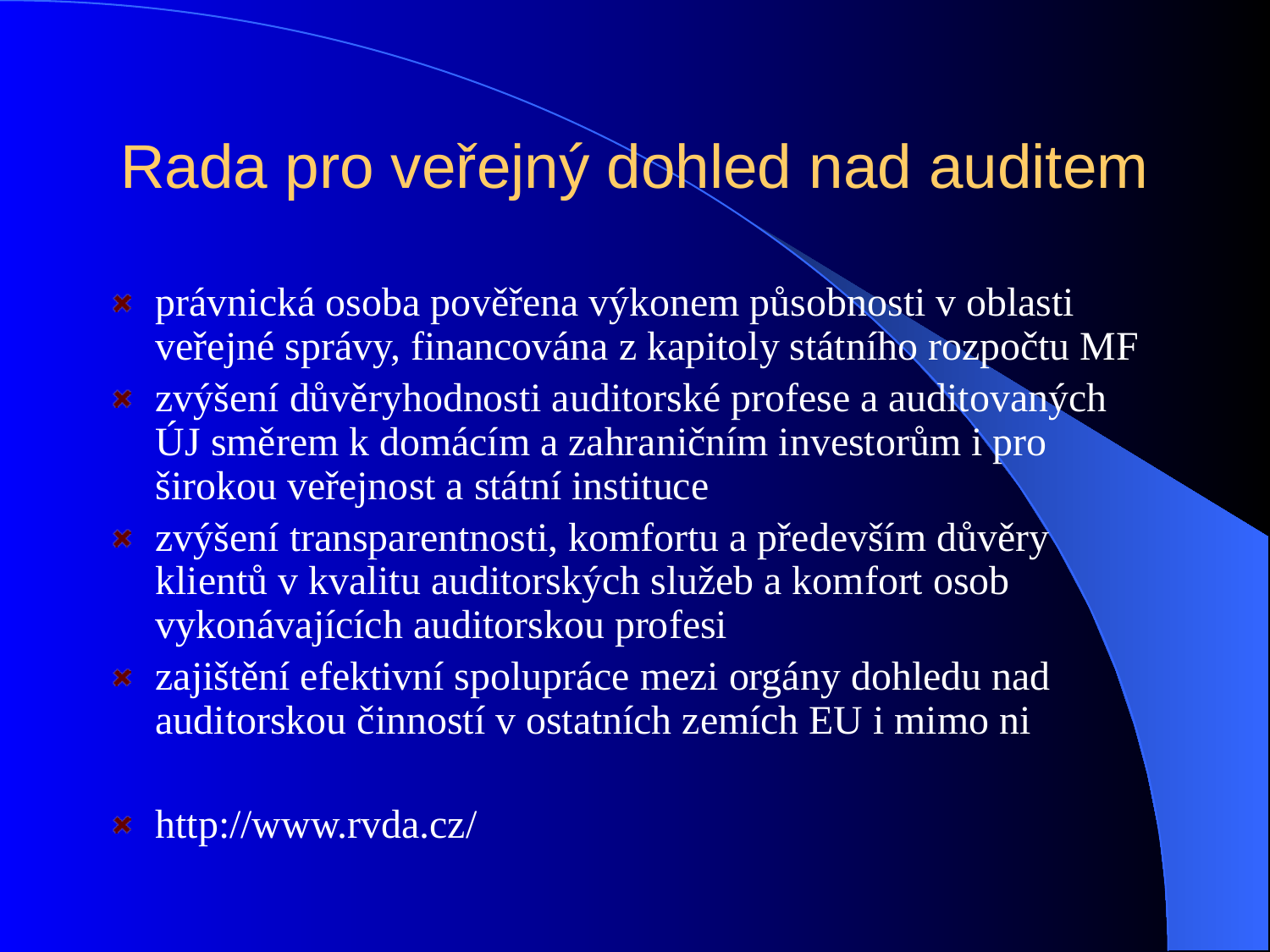

# Rada pro veřejný dohled nad auditem
právnická osoba pověřena výkonem působnosti v oblasti veřejné správy, financována z kapitoly státního rozpočtu MF
zvýšení důvěryhodnosti auditorské profese a auditovaných ÚJ směrem k domácím a zahraničním investorům i pro širokou veřejnost a státní instituce
zvýšení transparentnosti, komfortu a především důvěry klientů v kvalitu auditorských služeb a komfort osob vykonávajících auditorskou profesi
zajištění efektivní spolupráce mezi orgány dohledu nad auditorskou činností v ostatních zemích EU i mimo ni

http://www.rvda.cz/